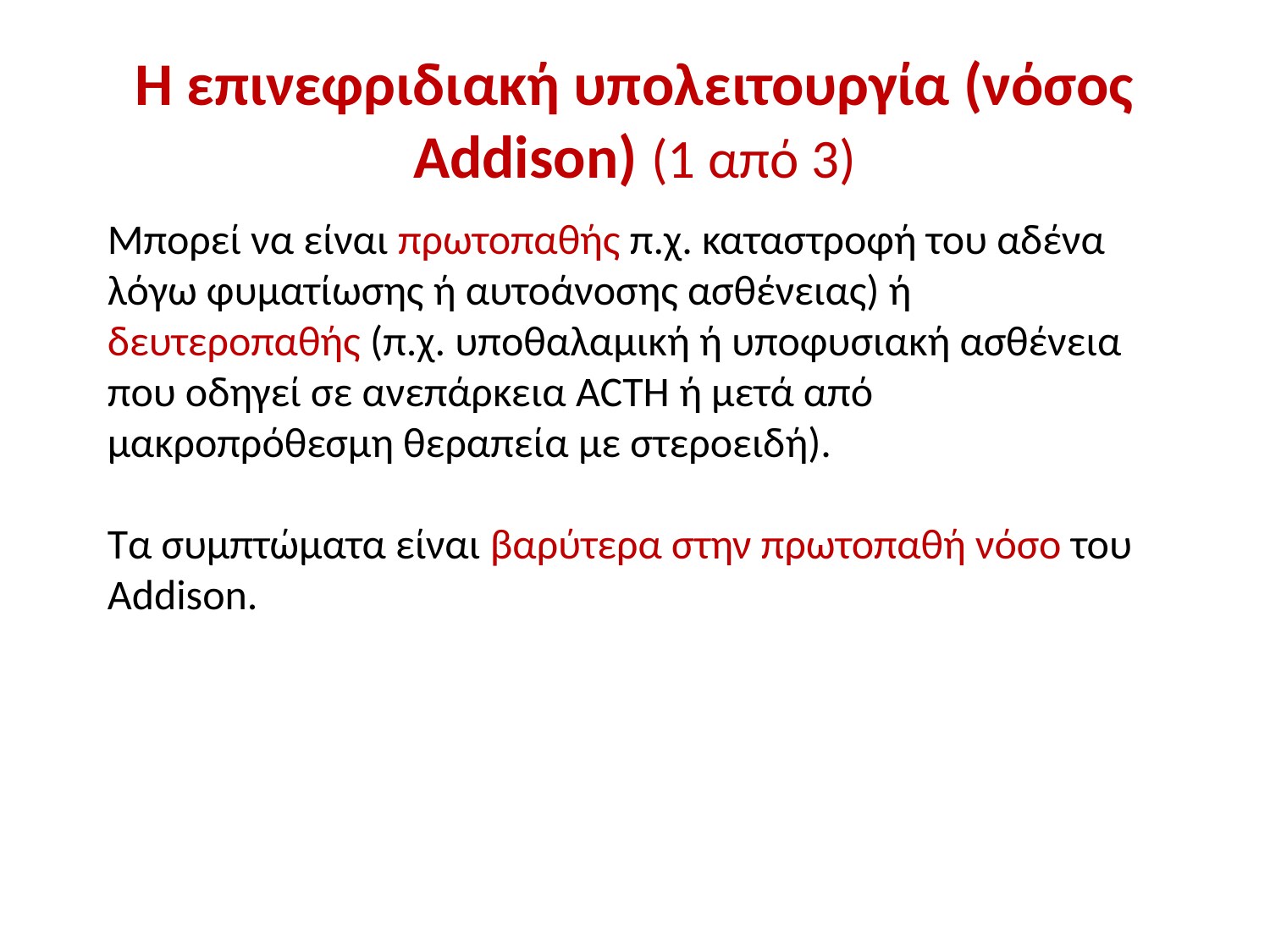

# Η επινεφριδιακή υπολειτουργία (νόσος Addison) (1 από 3)
Μπορεί να είναι πρωτοπαθής π.χ. καταστροφή του αδένα λόγω φυματίωσης ή αυτοάνοσης ασθένειας) ή δευτεροπαθής (π.χ. υποθαλαμική ή υποφυσιακή ασθένεια που οδηγεί σε ανεπάρκεια ACTH ή μετά από μακροπρόθεσμη θεραπεία με στεροειδή).

Τα συμπτώματα είναι βαρύτερα στην πρωτοπαθή νόσο του Addison.